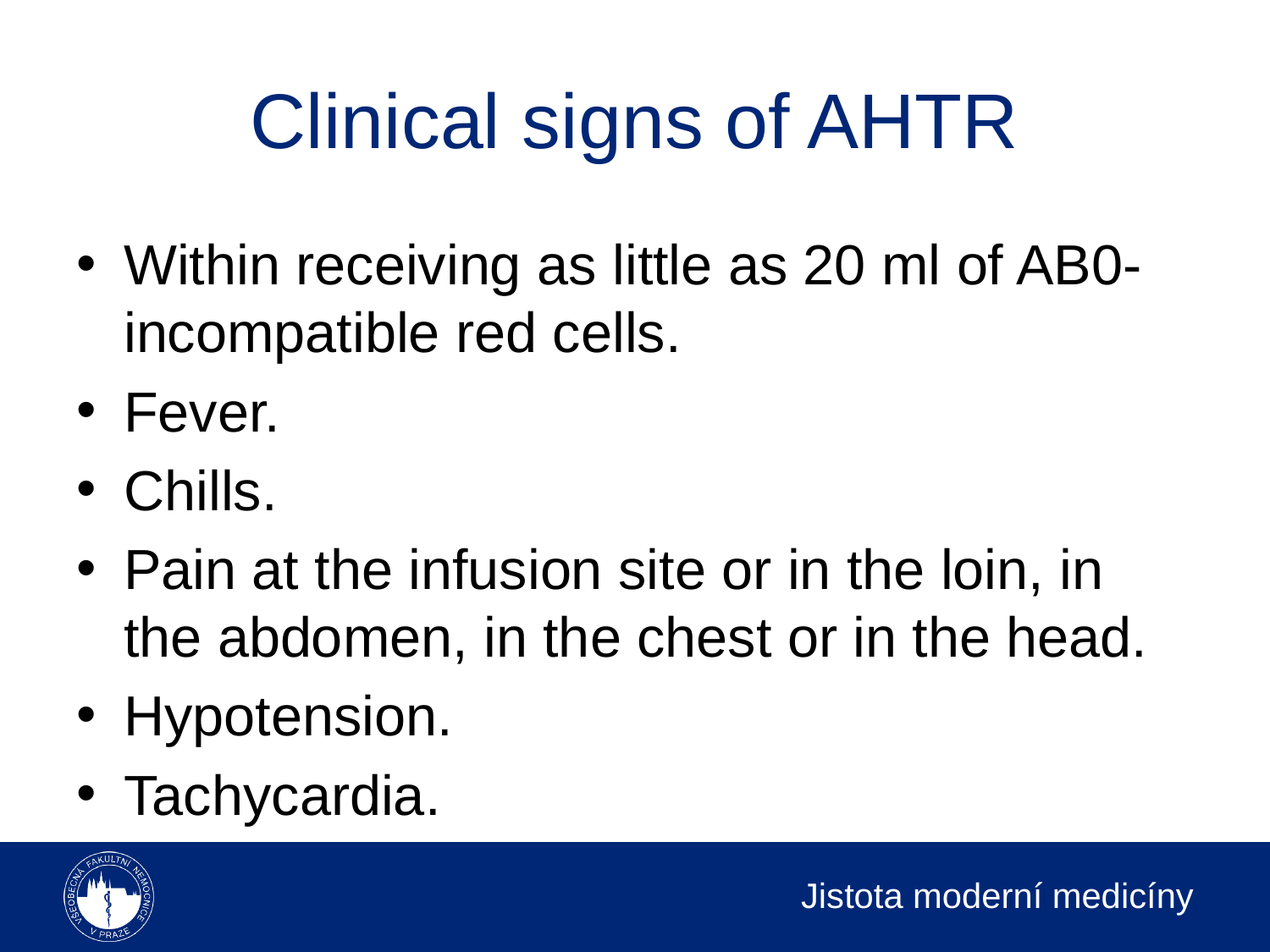

# Clinical signs of AHTR
Within receiving as little as 20 ml of AB0-incompatible red cells.
Fever.
Chills.
Pain at the infusion site or in the loin, in the abdomen, in the chest or in the head.
Hypotension.
Tachycardia.